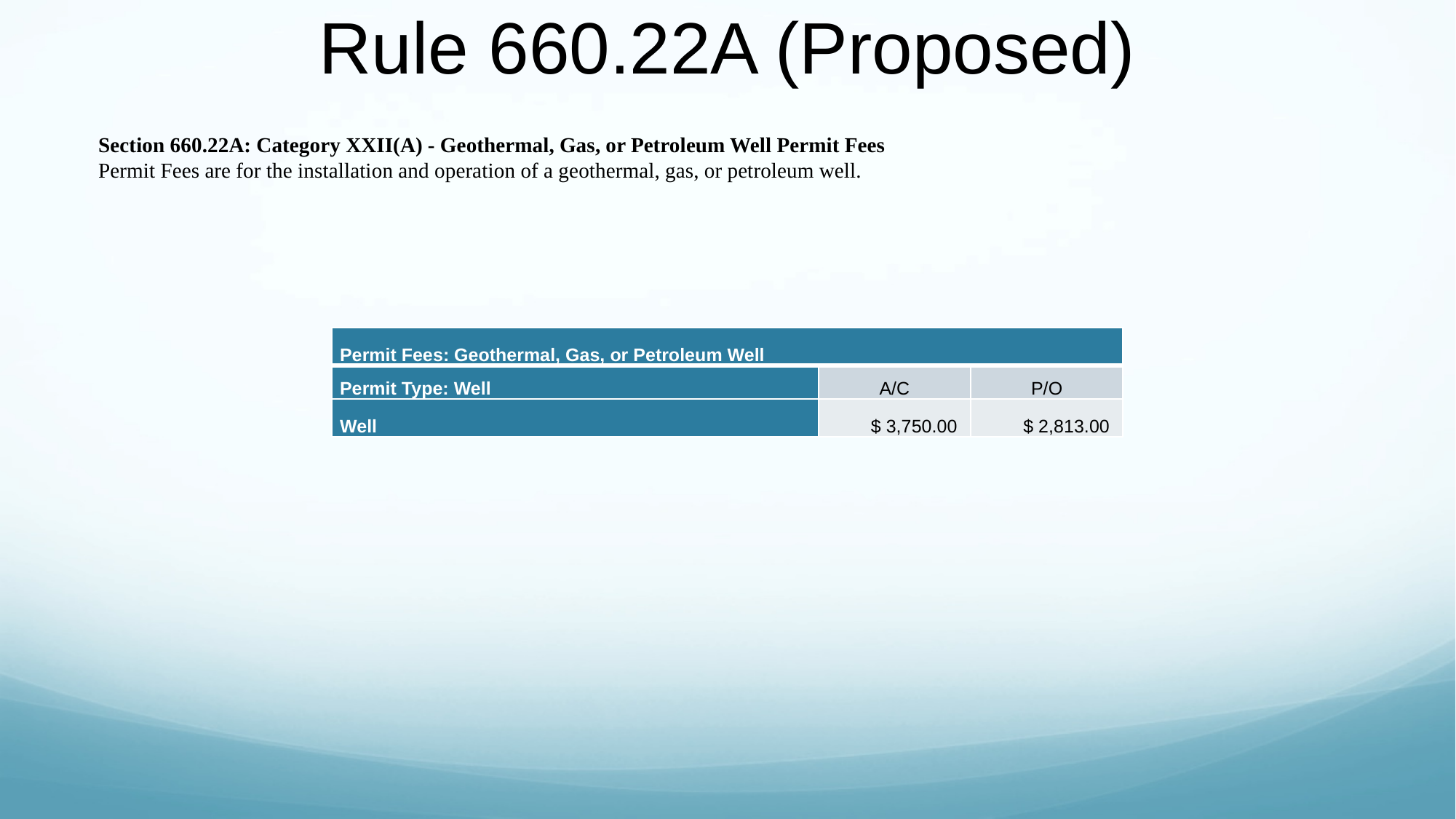

# Rule 660.22A (Proposed)

Section 660.22A: Category XXII(A) - Geothermal, Gas, or Petroleum Well Permit Fees
Permit Fees are for the installation and operation of a geothermal, gas, or petroleum well.

| Permit Fees: Geothermal, Gas, or Petroleum Well |  |  |
| --- | --- | --- |
| Permit Type: Well | A/C | P/O |
| Well | $ 3,750.00 | $ 2,813.00 |